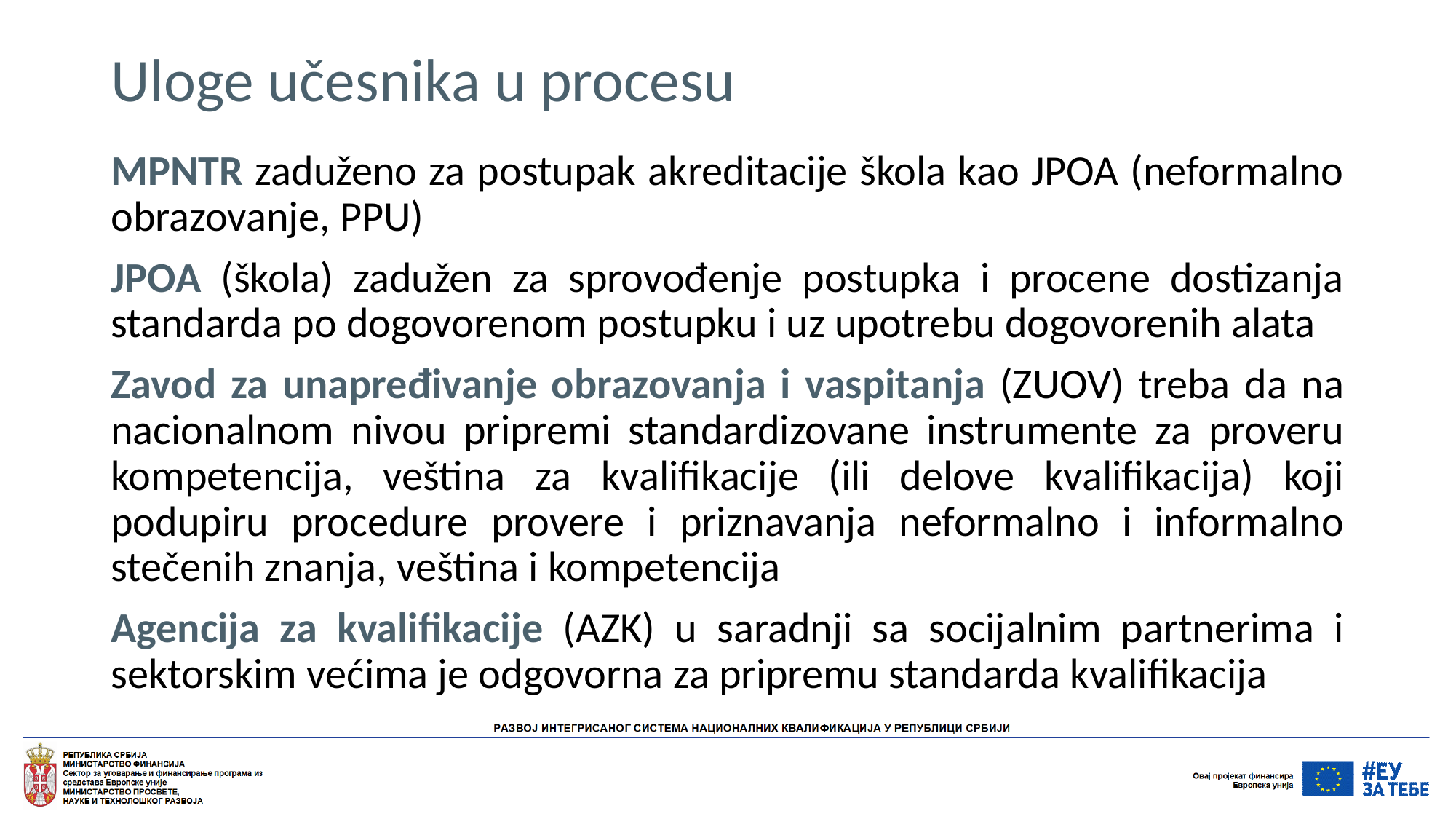

# Uloge učesnika u procesu
MPNTR zaduženo za postupak akreditacije škola kao JPOA (neformalno obrazovanje, PPU)
JPOA (škola) zadužen za sprovođenje postupka i procene dostizanja standarda po dogovorenom postupku i uz upotrebu dogovorenih alata
Zavod za unapređivanje obrazovanja i vaspitanja (ZUOV) treba da na nacionalnom nivou pripremi standardizovane instrumente za proveru kompetencija, veština za kvalifikacije (ili delove kvalifikacija) koji podupiru procedure provere i priznavanja neformalno i informalno stečenih znanja, veština i kompetencija
Agencija za kvalifikacije (AZK) u saradnji sa socijalnim partnerima i sektorskim većima je odgovorna za pripremu standarda kvalifikacija